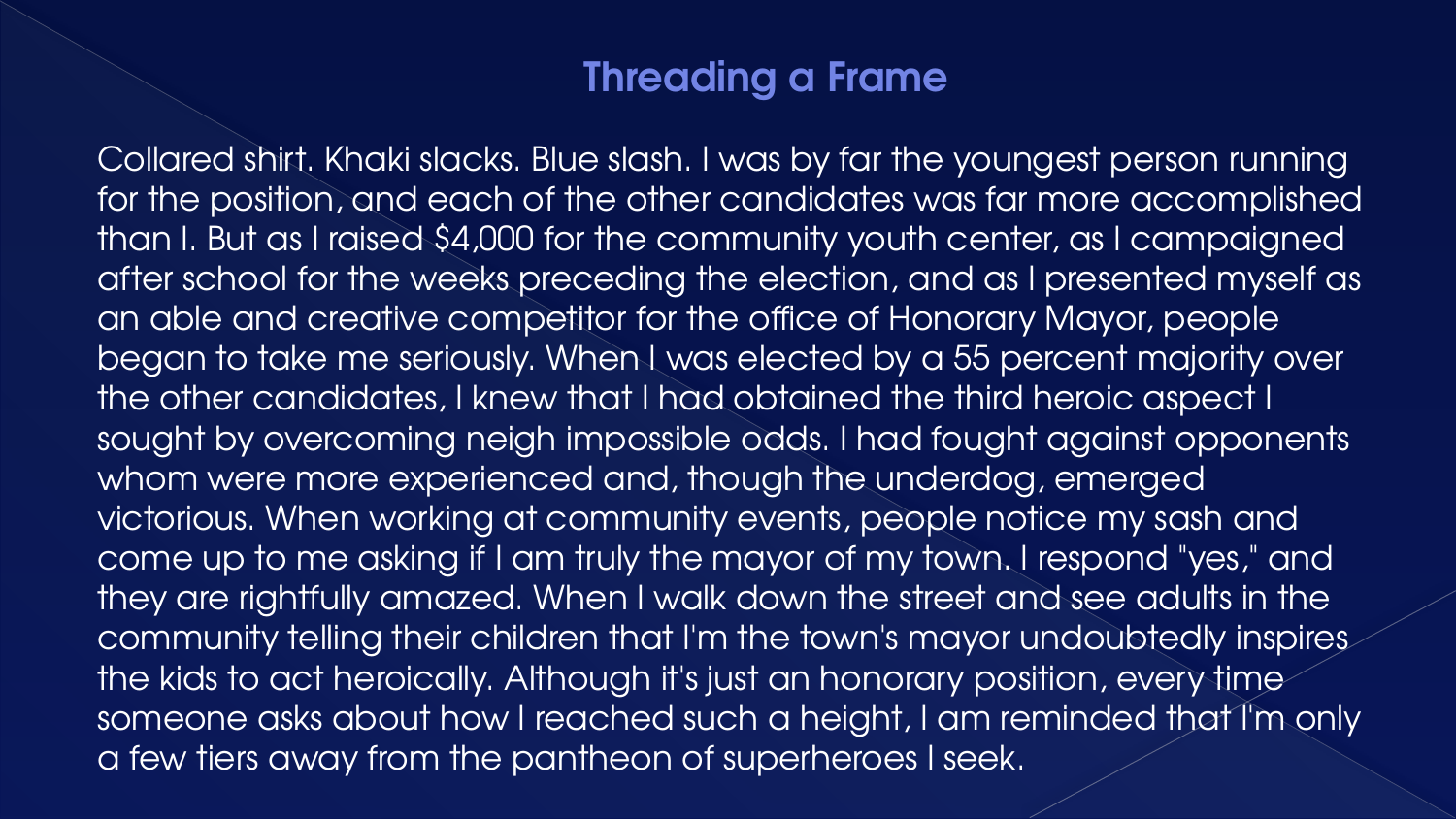

# Threading a Frame
Collared shirt. Khaki slacks. Blue slash. I was by far the youngest person running for the position, and each of the other candidates was far more accomplished than I. But as I raised $4,000 for the community youth center, as I campaigned after school for the weeks preceding the election, and as I presented myself as an able and creative competitor for the office of Honorary Mayor, people began to take me seriously. When I was elected by a 55 percent majority over the other candidates, I knew that I had obtained the third heroic aspect I sought by overcoming neigh impossible odds. I had fought against opponents whom were more experienced and, though the underdog, emerged victorious. When working at community events, people notice my sash and come up to me asking if I am truly the mayor of my town. I respond "yes," and they are rightfully amazed. When I walk down the street and see adults in the community telling their children that I'm the town's mayor undoubtedly inspires the kids to act heroically. Although it's just an honorary position, every time someone asks about how I reached such a height, I am reminded that I'm only a few tiers away from the pantheon of superheroes I seek.